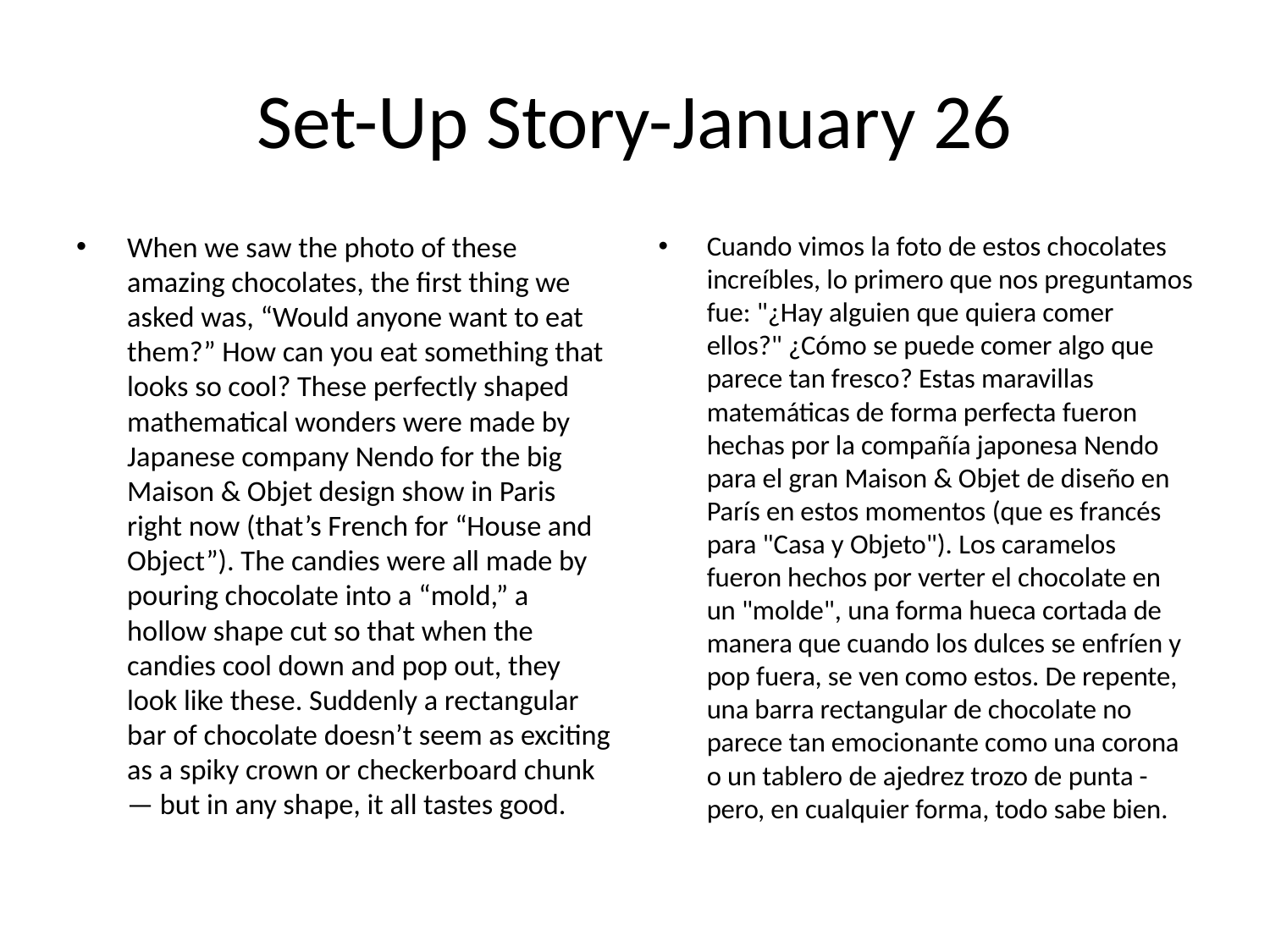

# Set-Up Story-January 26
When we saw the photo of these amazing chocolates, the first thing we asked was, “Would anyone want to eat them?” How can you eat something that looks so cool? These perfectly shaped mathematical wonders were made by Japanese company Nendo for the big Maison & Objet design show in Paris right now (that’s French for “House and Object”). The candies were all made by pouring chocolate into a “mold,” a hollow shape cut so that when the candies cool down and pop out, they look like these. Suddenly a rectangular bar of chocolate doesn’t seem as exciting as a spiky crown or checkerboard chunk — but in any shape, it all tastes good.
Cuando vimos la foto de estos chocolates increíbles, lo primero que nos preguntamos fue: "¿Hay alguien que quiera comer ellos?" ¿Cómo se puede comer algo que parece tan fresco? Estas maravillas matemáticas de forma perfecta fueron hechas por la compañía japonesa Nendo para el gran Maison & Objet de diseño en París en estos momentos (que es francés para "Casa y Objeto"). Los caramelos fueron hechos por verter el chocolate en un "molde", una forma hueca cortada de manera que cuando los dulces se enfríen y pop fuera, se ven como estos. De repente, una barra rectangular de chocolate no parece tan emocionante como una corona o un tablero de ajedrez trozo de punta - pero, en cualquier forma, todo sabe bien.